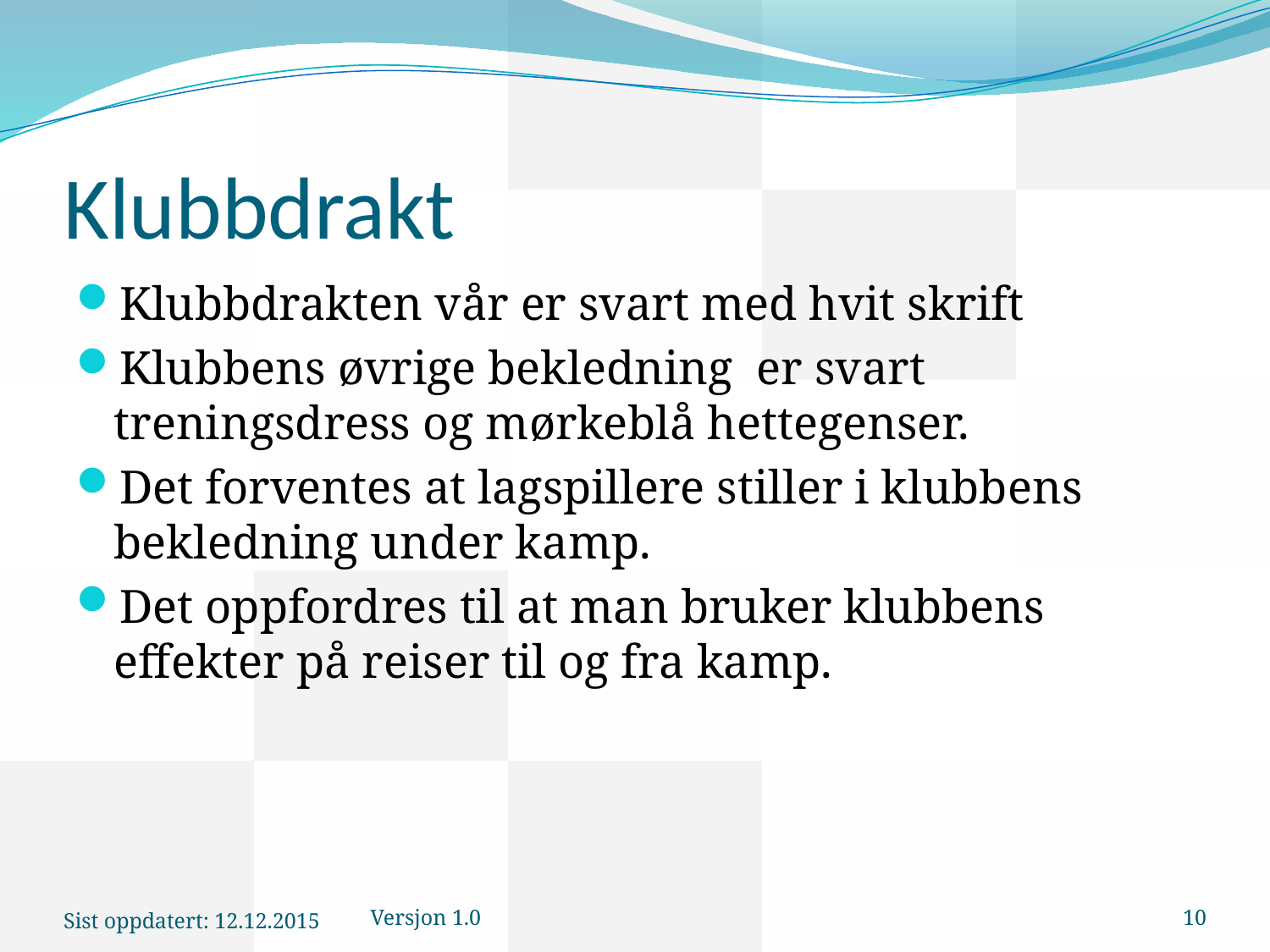

# Klubbdrakt
Klubbdrakten vår er svart med hvit skrift
Klubbens øvrige bekledning  er svart treningsdress og mørkeblå hettegenser.
Det forventes at lagspillere stiller i klubbens bekledning under kamp.
Det oppfordres til at man bruker klubbens effekter på reiser til og fra kamp.

Sist oppdatert: 12.12.2015
Versjon 1.0
10